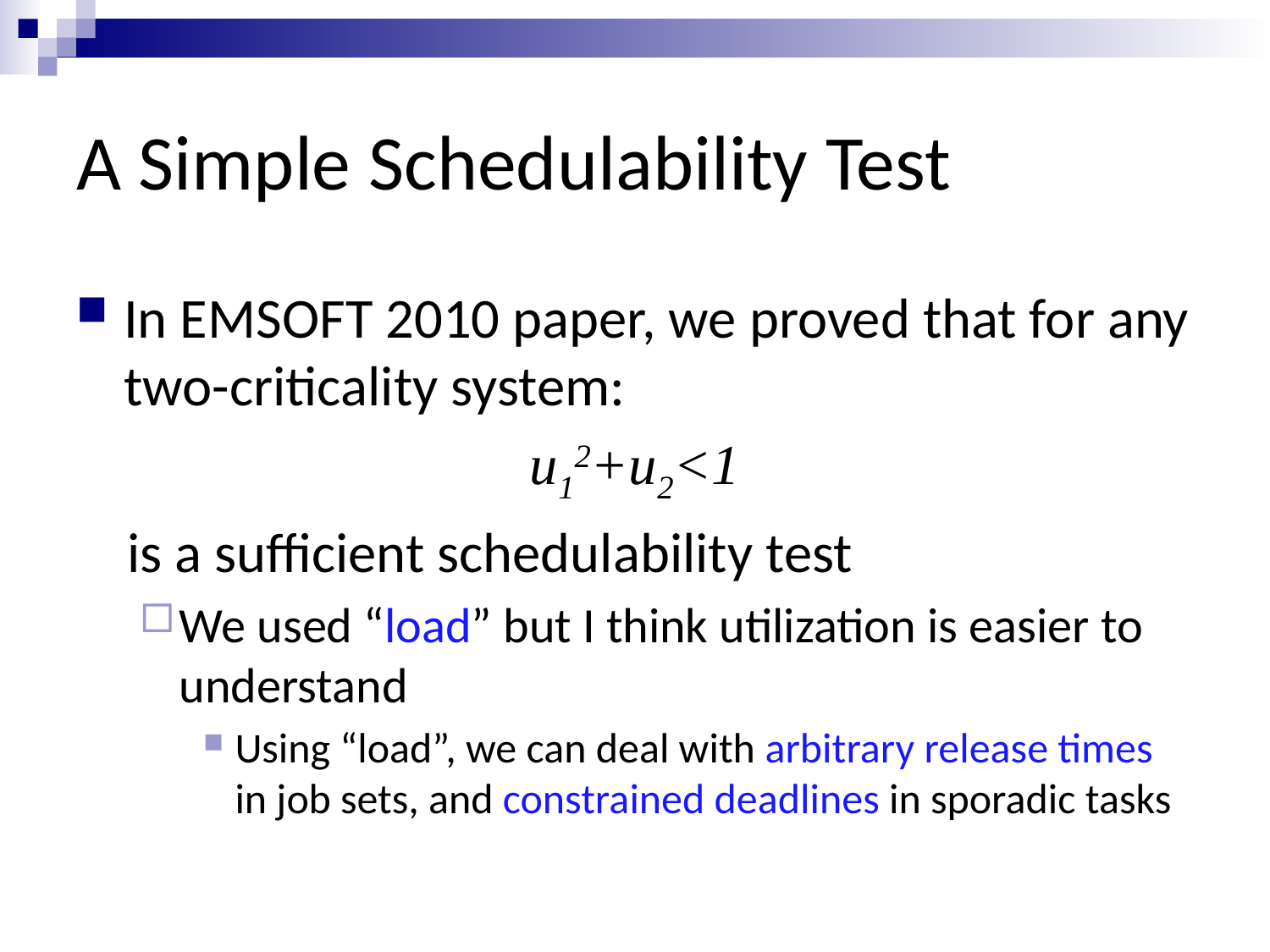

# A Simple Schedulability Test
In EMSOFT 2010 paper, we proved that for any two-criticality system:
u12+u2<1
    is a sufficient schedulability test
We used “load” but I think utilization is easier to understand
Using “load”, we can deal with arbitrary release times in job sets, and constrained deadlines in sporadic tasks